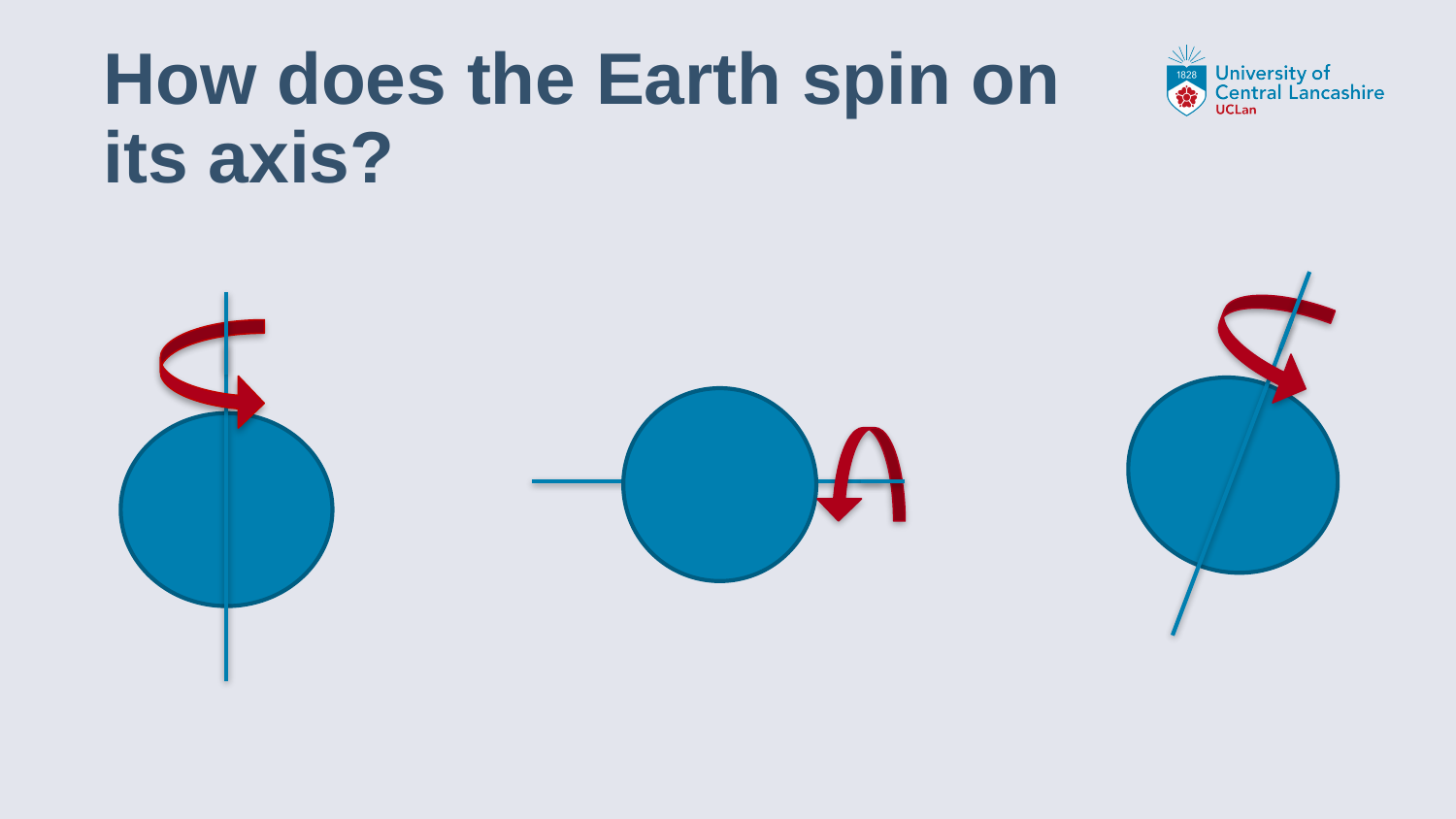

# How does the Earth spin on its axis?